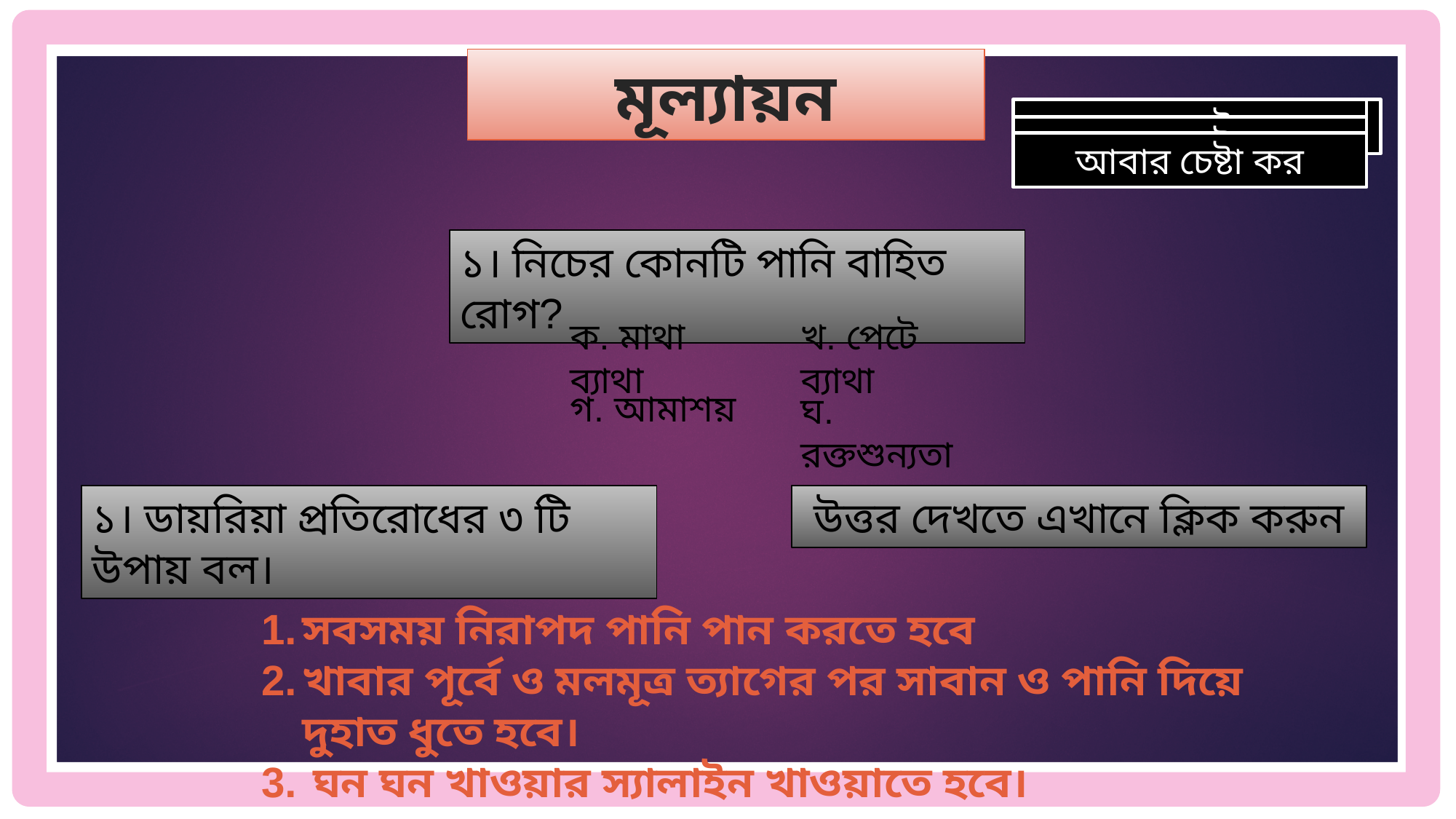

মূল্যায়ন
আবার চেষ্টা কর
উত্তর সঠিক হয়েছে
আবার চেষ্টা কর
আবার চেষ্টা কর
১। নিচের কোনটি পানি বাহিত রোগ?
ক. মাথা ব্যাথা
খ. পেটে ব্যাথা
গ. আমাশয়
ঘ. রক্তশুন্যতা
১। ডায়রিয়া প্রতিরোধের ৩ টি উপায় বল।
উত্তর দেখতে এখানে ক্লিক করুন
সবসময় নিরাপদ পানি পান করতে হবে
খাবার পূর্বে ও মলমূত্র ত্যাগের পর সাবান ও পানি দিয়ে দুহাত ধুতে হবে।
 ঘন ঘন খাওয়ার স্যালাইন খাওয়াতে হবে।